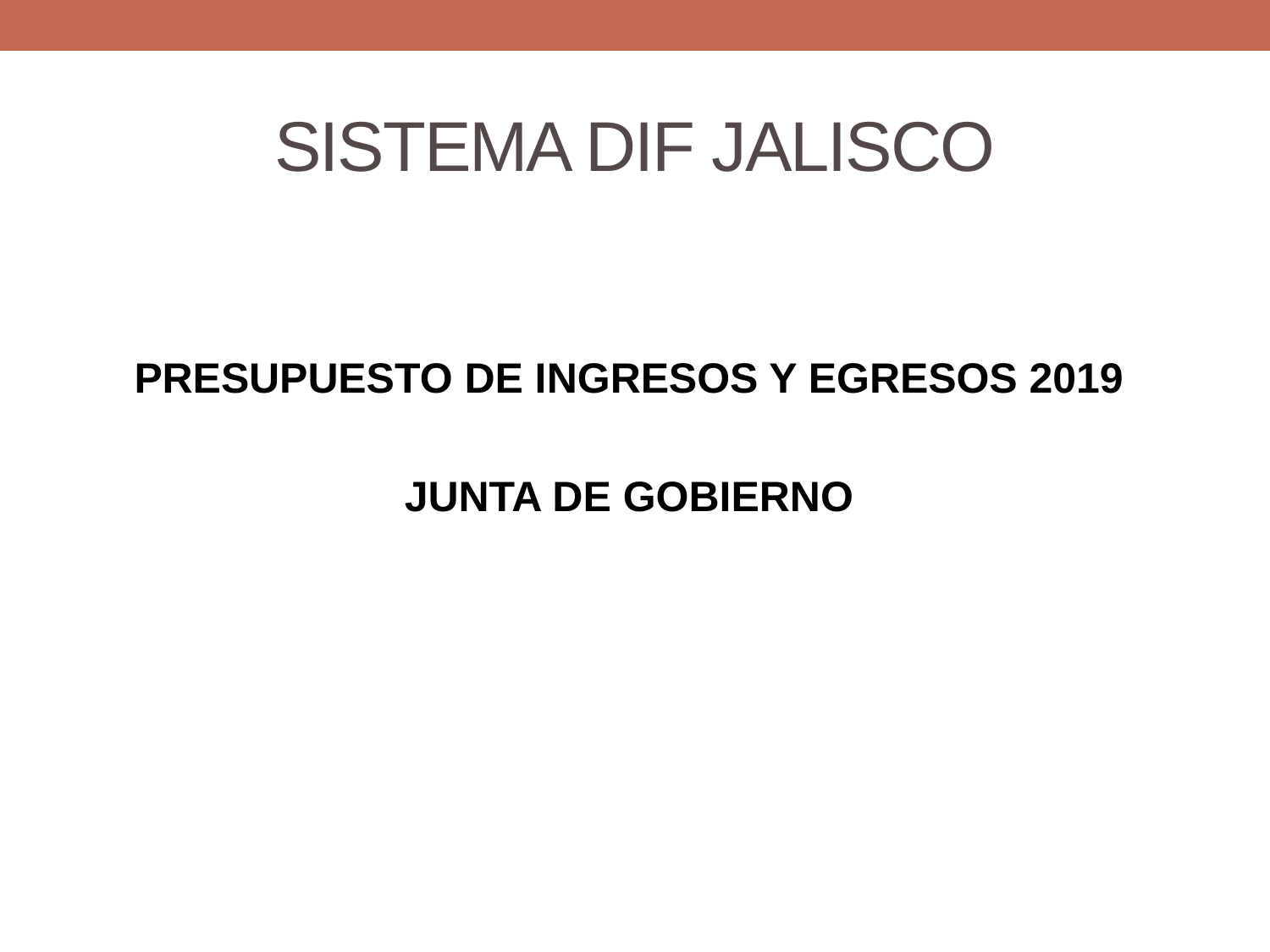

# SISTEMA DIF JALISCO

PRESUPUESTO DE INGRESOS Y EGRESOS 2019

JUNTA DE GOBIERNO